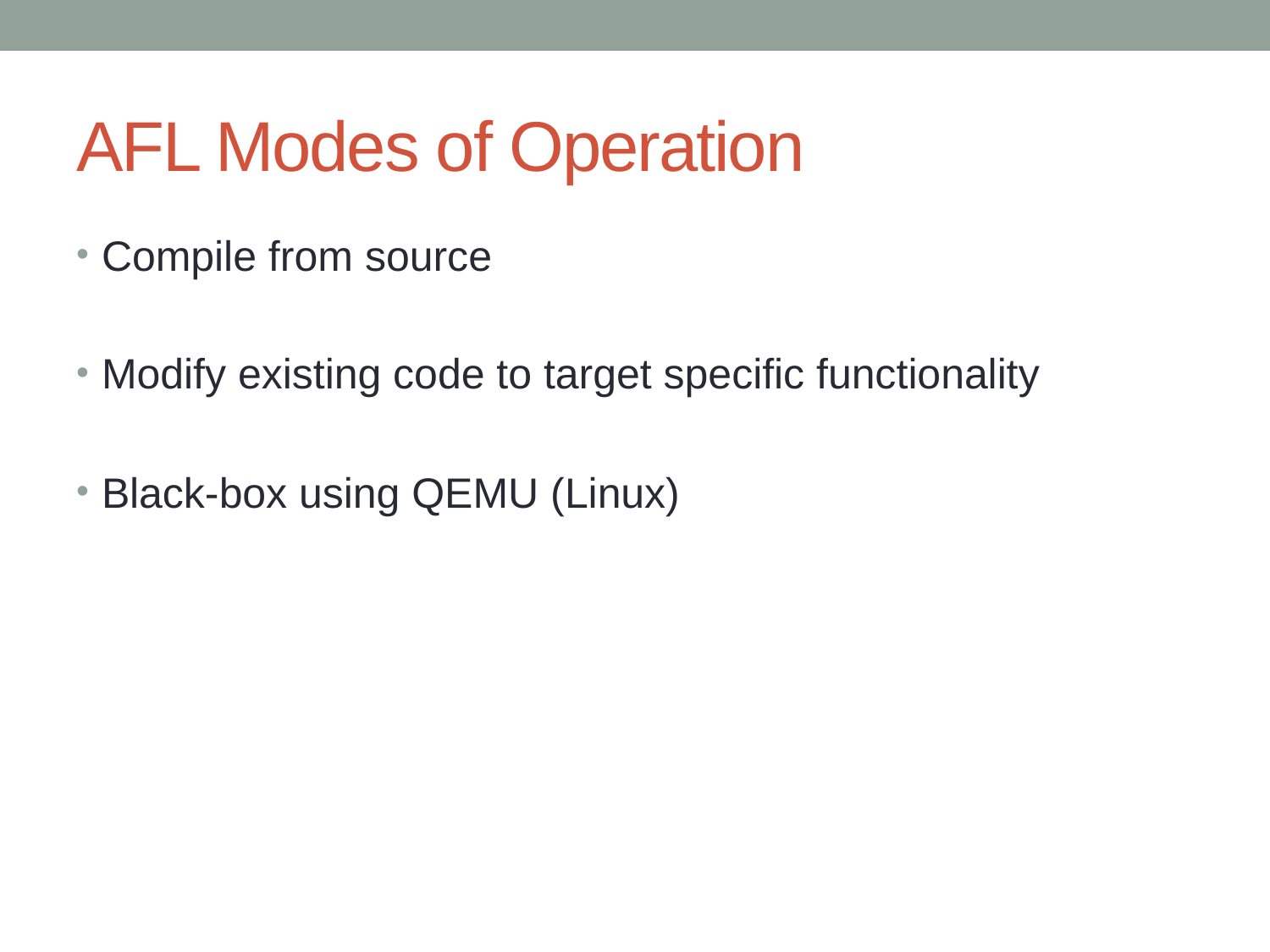

# AFL Modes of Operation
Compile from source

Modify existing code to target specific functionality

Black-box using QEMU (Linux)